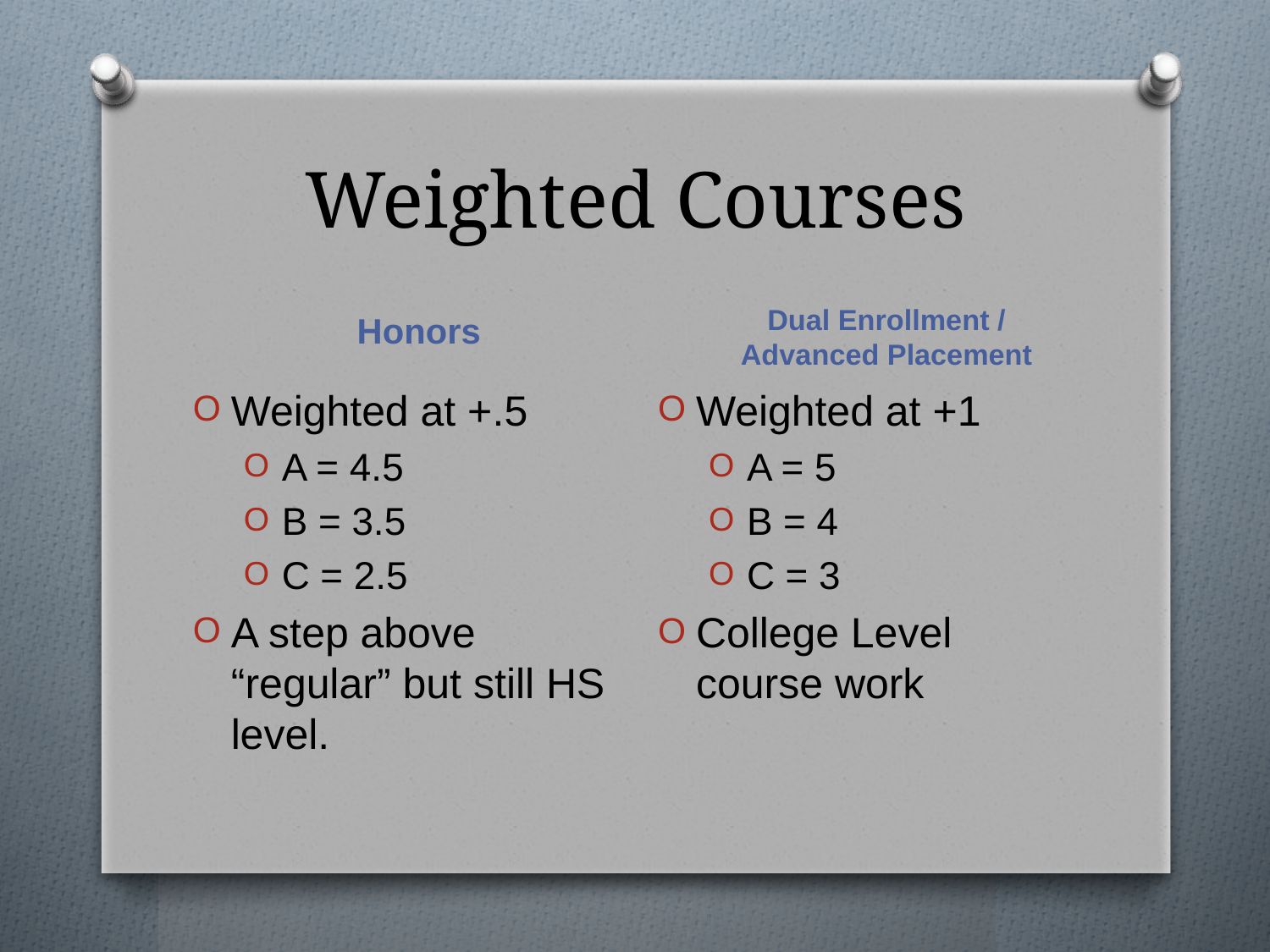

# Weighted Courses
Dual Enrollment / Advanced Placement
Honors
Weighted at +.5
A = 4.5
B = 3.5
C = 2.5
A step above “regular” but still HS level.

Weighted at +1
A = 5
B = 4
C = 3
College Level course work